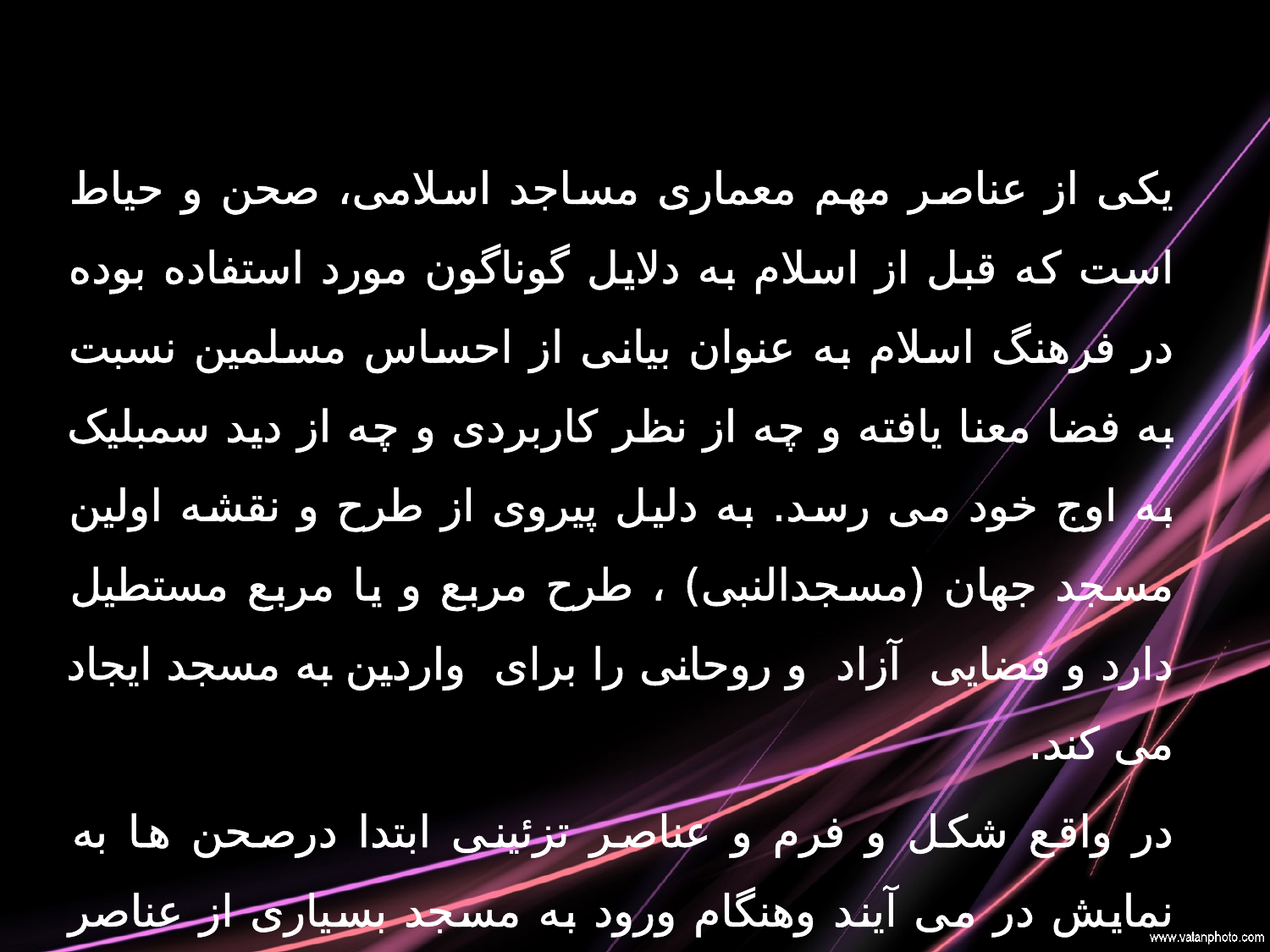

صحن در مساجد اسلامی
#
یكی از عناصر مهم معماری مساجد اسلامی، صحن و حیاط است كه قبل از اسلام به دلایل گوناگون مورد استفاده بوده در فرهنگ اسلام به عنوان بیانی از احساس مسلمین نسبت به فضا معنا یافته و چه از نظر کاربردی و چه از دید سمبلیک به اوج خود می رسد. به دلیل پیروی از طرح و نقشه اولین مسجد جهان (مسجدالنبی) ، طرح مربع و یا مربع مستطیل دارد و فضایی  آزاد  و روحانی را برای  واردین به مسجد ایجاد می كند.
در واقع شكل و فرم و عناصر تزئینی ابتدا درصحن ها به نمایش در می آیند وهنگام ورود به مسجد بسیاری از عناصر معماری و تزئینات وابسته به معماری یكجا مشاهده می شود.